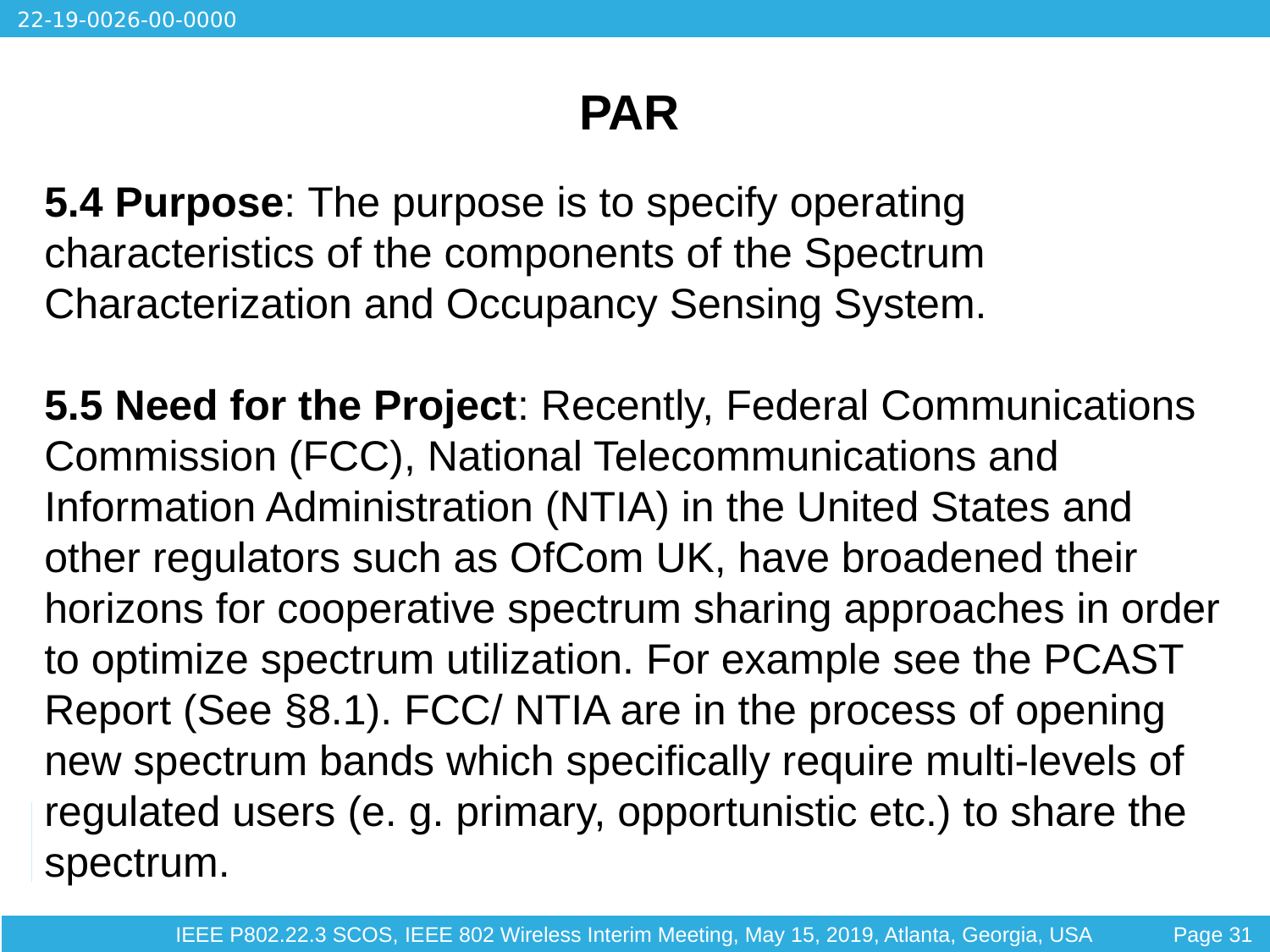

PAR
5.4 Purpose: The purpose is to specify operating characteristics of the components of the Spectrum Characterization and Occupancy Sensing System.

5.5 Need for the Project: Recently, Federal Communications Commission (FCC), National Telecommunications and Information Administration (NTIA) in the United States and other regulators such as OfCom UK, have broadened their horizons for cooperative spectrum sharing approaches in order to optimize spectrum utilization. For example see the PCAST Report (See §8.1). FCC/ NTIA are in the process of opening new spectrum bands which specifically require multi-levels of regulated users (e. g. primary, opportunistic etc.) to share the spectrum.